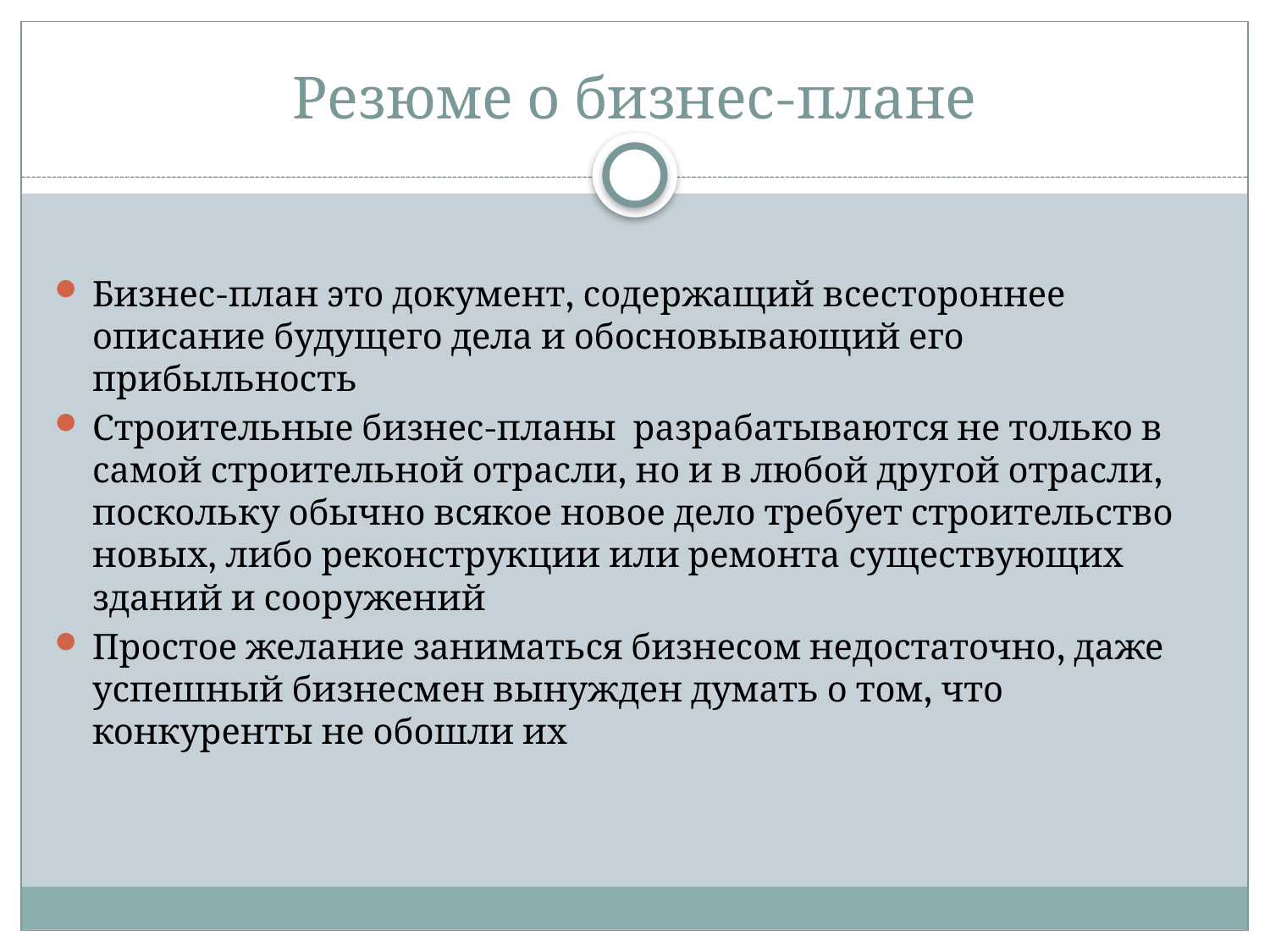

# Резюме о бизнес-плане

Бизнес-план это документ, содержащий всестороннее описание будущего дела и обосновывающий его прибыльность
Строительные бизнес-планы  разрабатываются не только в самой строительной отрасли, но и в любой другой отрасли, поскольку обычно всякое новое дело требует строительство новых, либо реконструкции или ремонта существующих зданий и сооружений
Простое желание заниматься бизнесом недостаточно, даже успешный бизнесмен вынужден думать о том, что конкуренты не обошли их